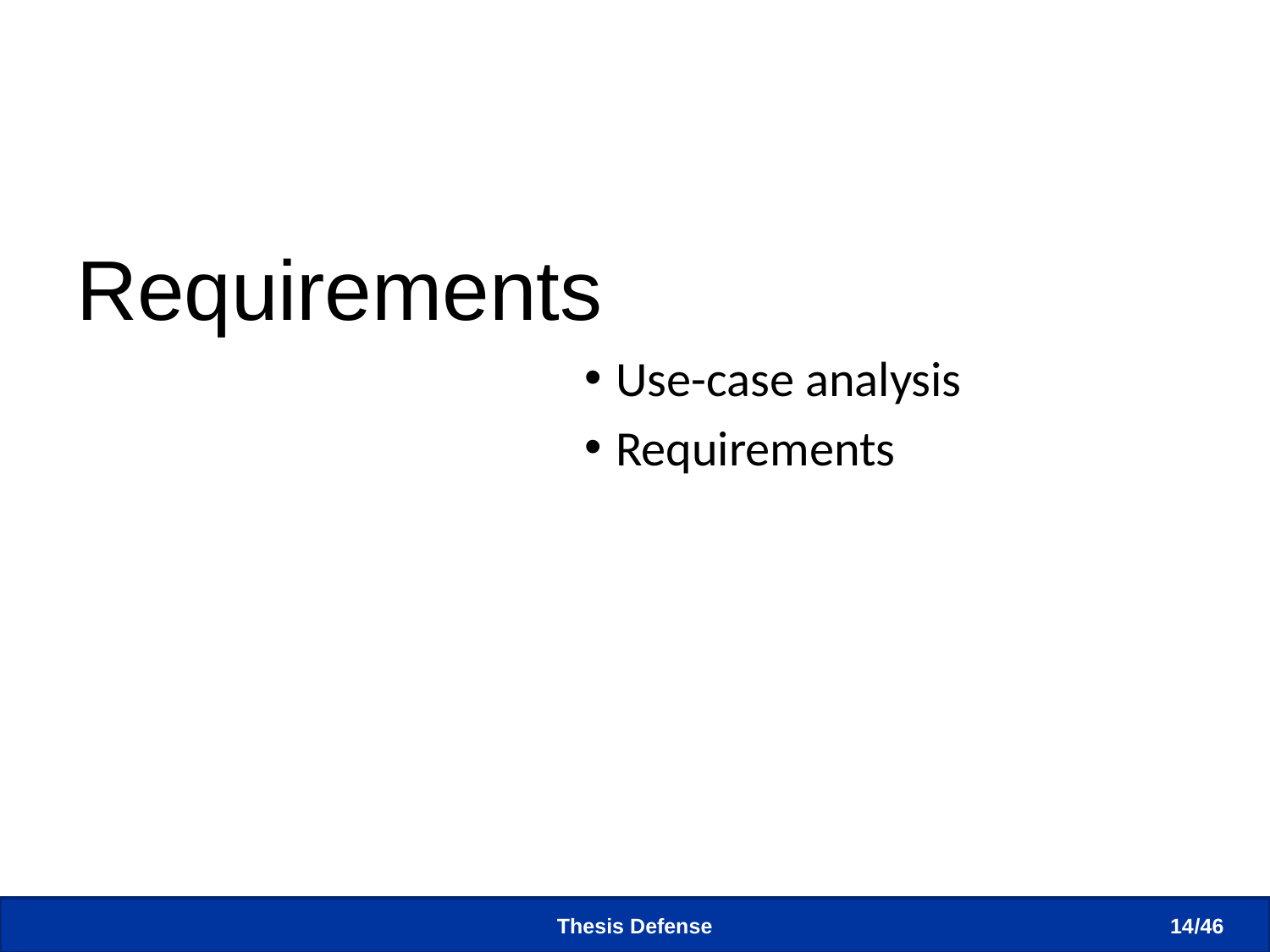

#

Requirements
Use-case analysis
Requirements
Thesis Defense
14